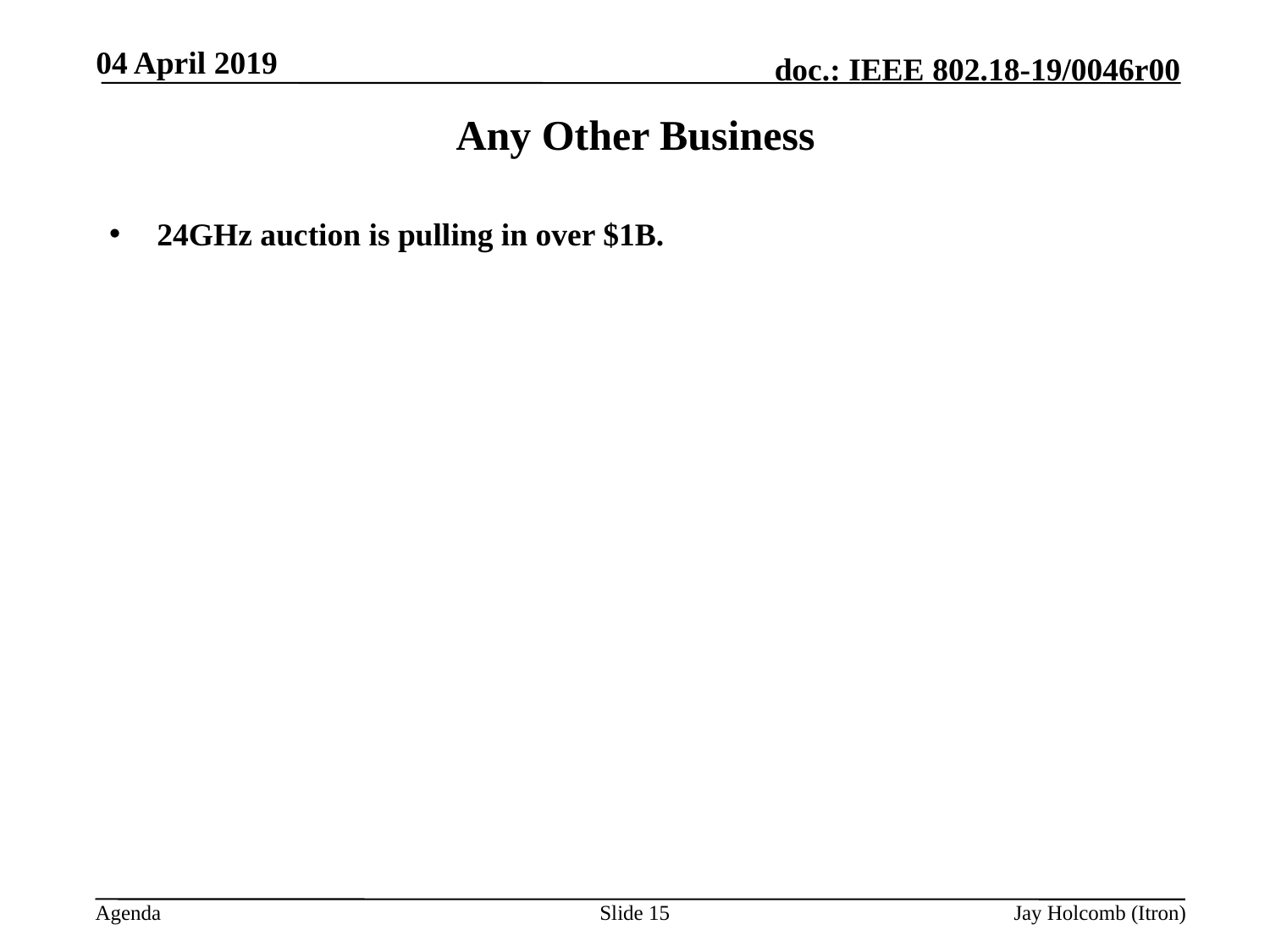

04 April 2019
# Any Other Business

24GHz auction is pulling in over $1B.

Slide 15
Jay Holcomb (Itron)